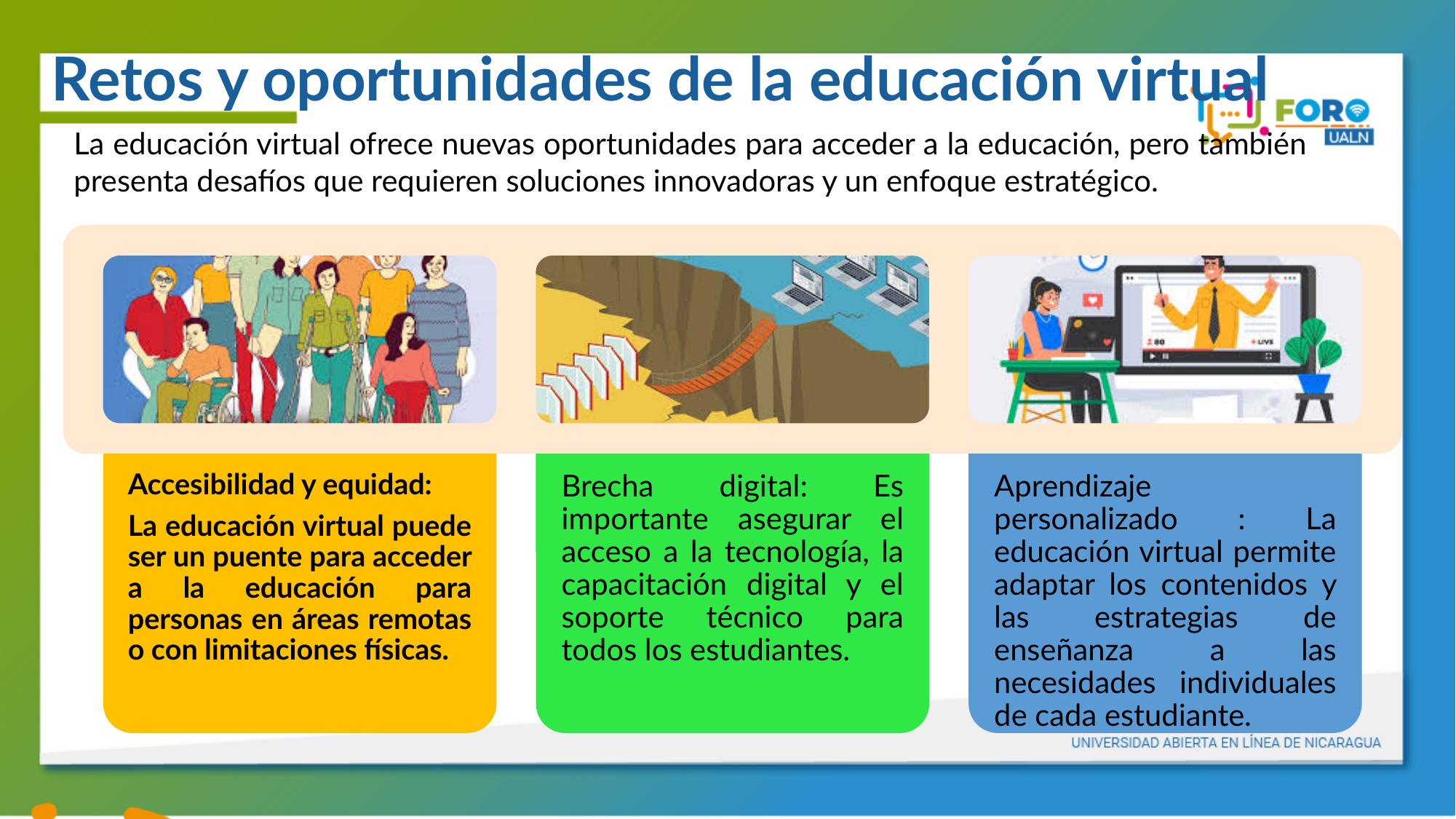

# Retos y oportunidades de la educación virtual
La educación virtual ofrece nuevas oportunidades para acceder a la educación, pero también presenta desafíos que requieren soluciones innovadoras y un enfoque estratégico.
Accesibilidad y equidad:
La educación virtual puede ser un puente para acceder a la educación para personas en áreas remotas o con limitaciones físicas.
Brecha digital: Es importante asegurar el acceso a la tecnología, la capacitación digital y el soporte técnico para todos los estudiantes.
Aprendizaje personalizado : La educación virtual permite adaptar los contenidos y las estrategias de enseñanza a las necesidades individuales de cada estudiante.